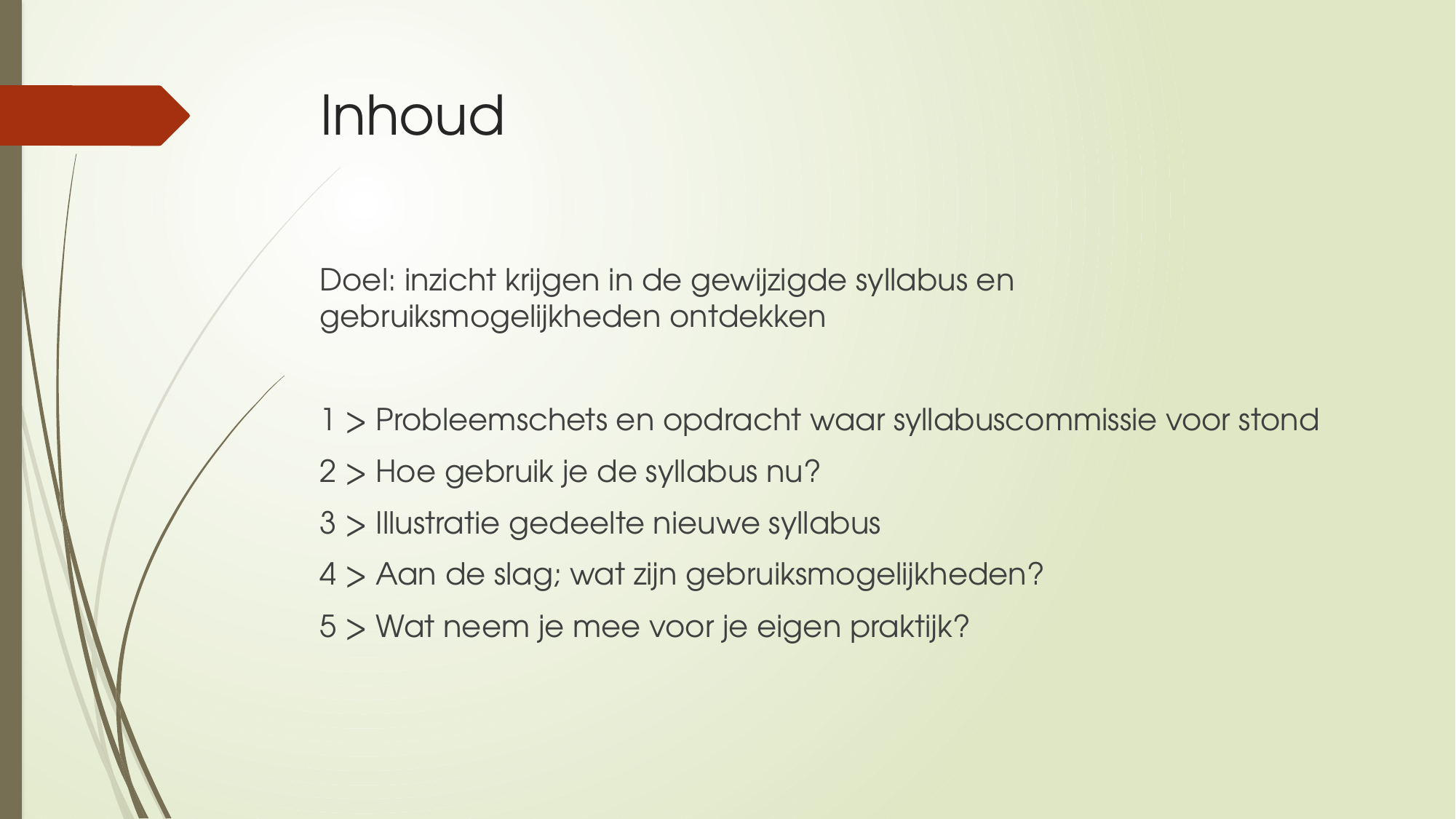

# Inhoud
Doel: inzicht krijgen in de gewijzigde syllabus en gebruiksmogelijkheden ontdekken

1 > Probleemschets en opdracht waar syllabuscommissie voor stond
2 > Hoe gebruik je de syllabus nu?
3 > Illustratie gedeelte nieuwe syllabus
4 > Aan de slag; wat zijn gebruiksmogelijkheden?
5 > Wat neem je mee voor je eigen praktijk?